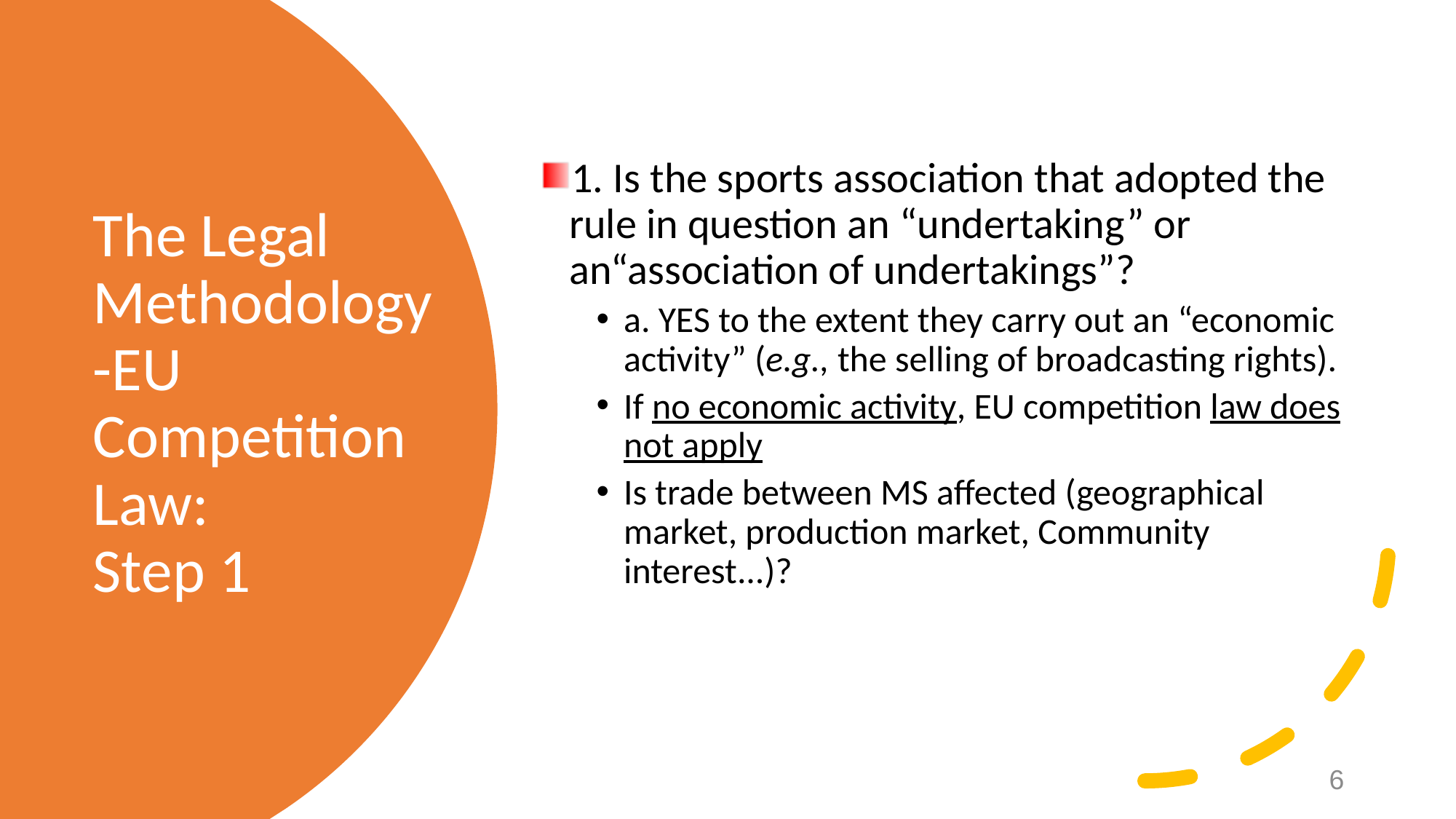

1. Is the sports association that adopted the rule in question an “undertaking” or an“association of undertakings”?
a. YES to the extent they carry out an “economic activity” (e.g., the selling of broadcasting rights).
If no economic activity, EU competition law does not apply
Is trade between MS affected (geographical market, production market, Community interest...)?

# The Legal Methodology -EU Competition Law: Step 1

6